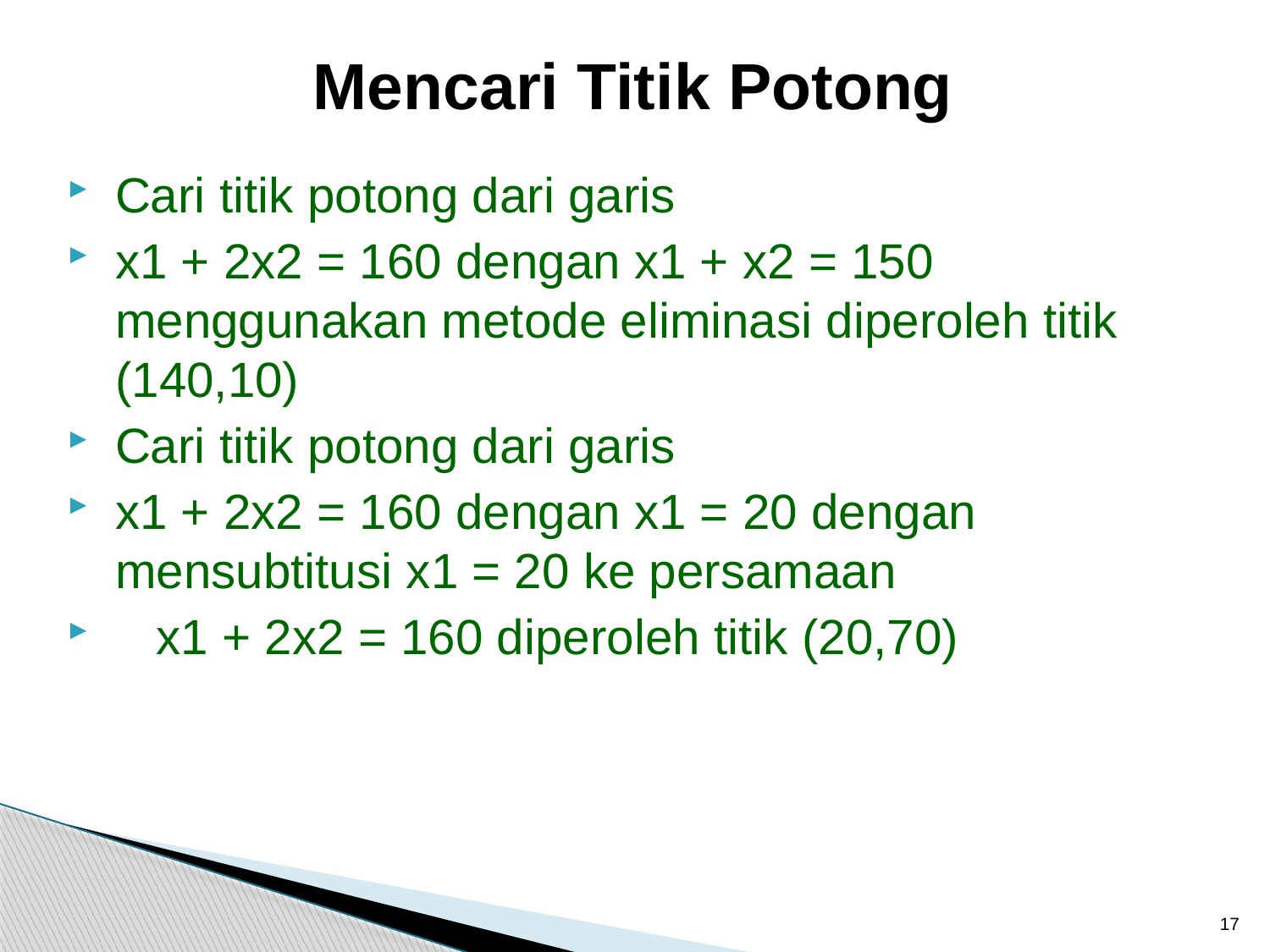

# Mencari Titik Potong
Cari titik potong dari garis
x1 + 2x2 = 160 dengan x1 + x2 = 150 menggunakan metode eliminasi diperoleh titik (140,10)
Cari titik potong dari garis
x1 + 2x2 = 160 dengan x1 = 20 dengan mensubtitusi x1 = 20 ke persamaan
   x1 + 2x2 = 160 diperoleh titik (20,70)

17